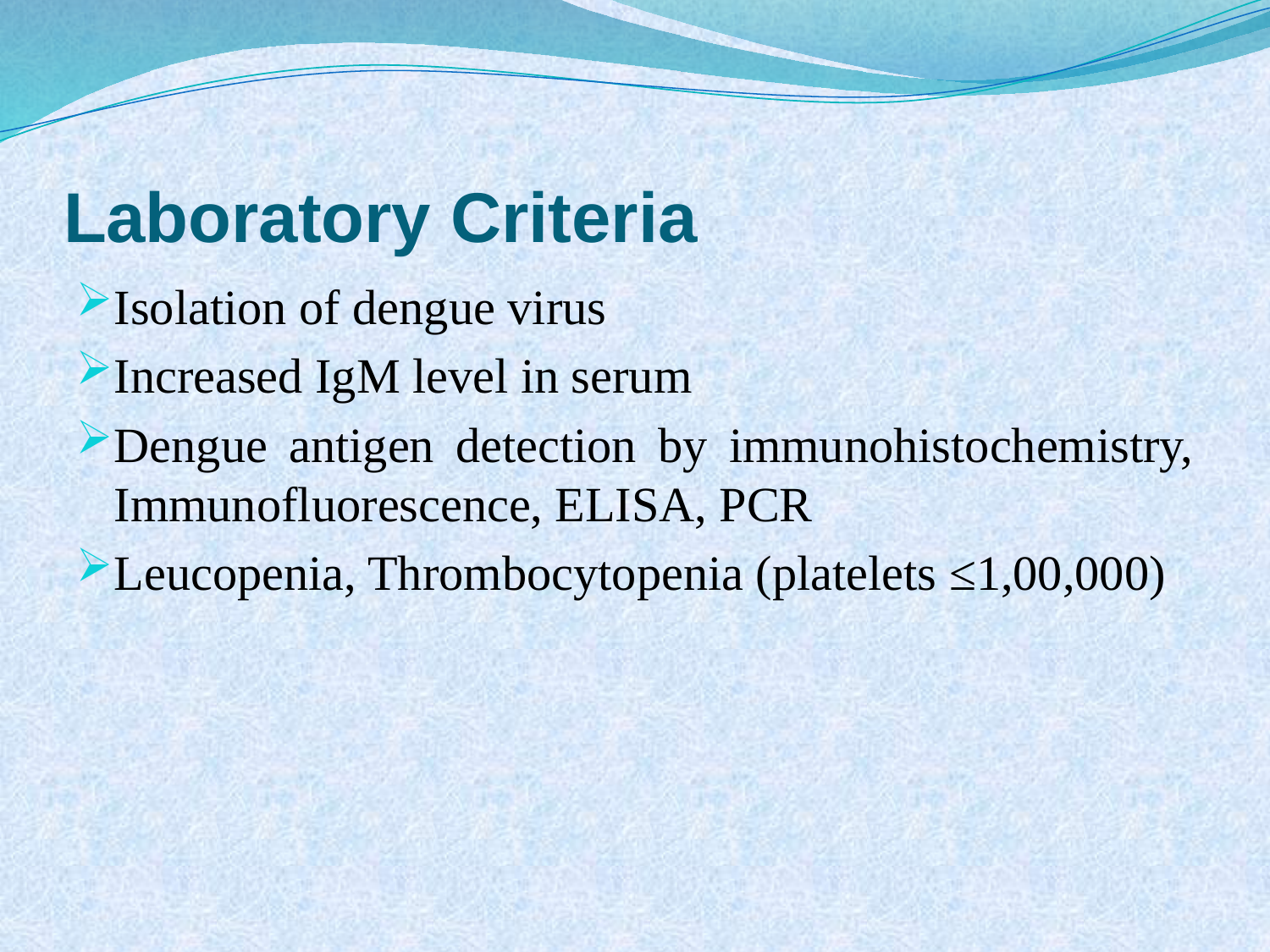

# Laboratory Criteria
Isolation of dengue virus
Increased IgM level in serum
Dengue antigen detection by immunohistochemistry, Immunofluorescence, ELISA, PCR
Leucopenia, Thrombocytopenia (platelets ≤1,00,000)